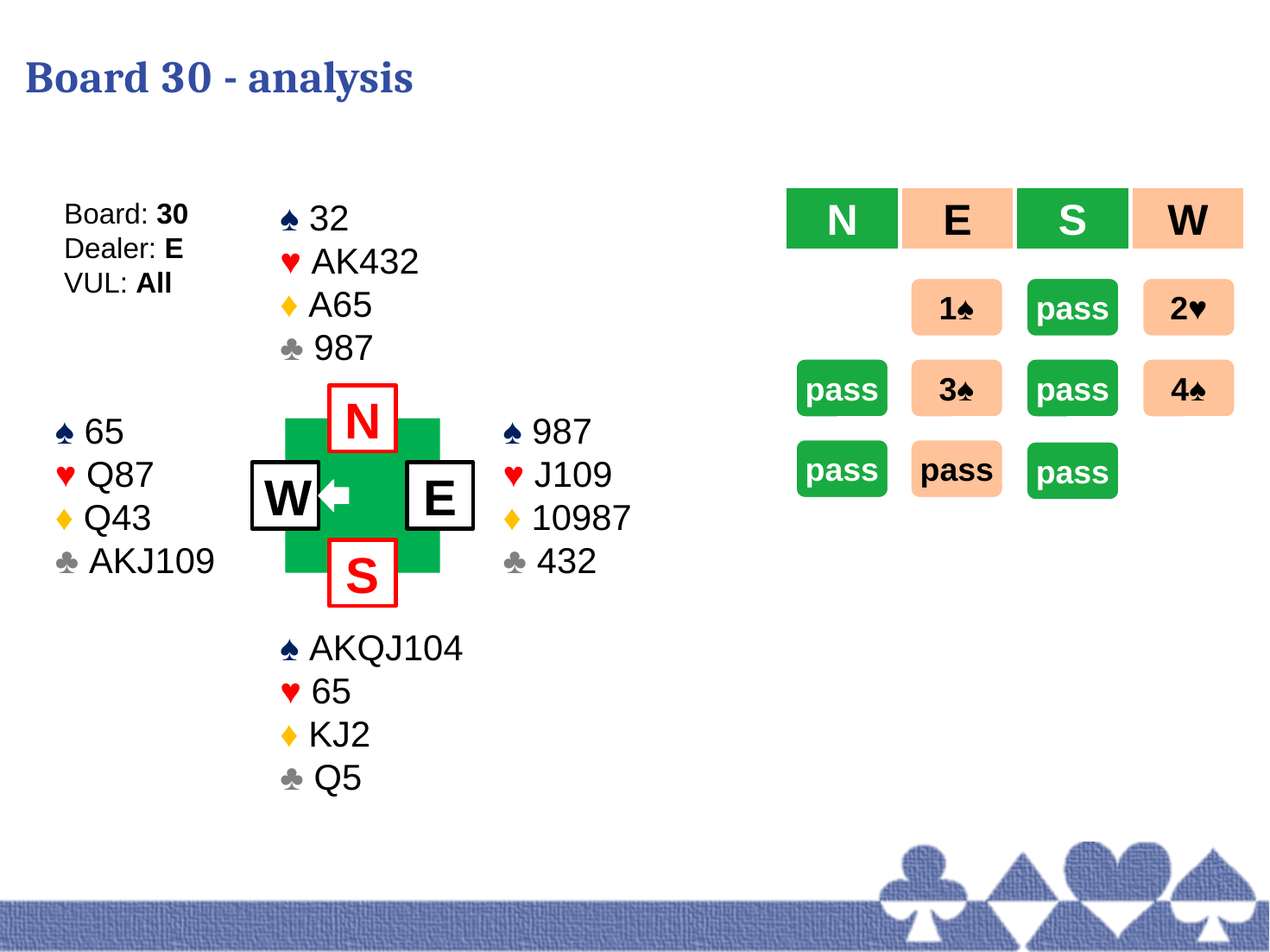

# Board 30 - analysis
N
E
S
W
Board: 30
Dealer: E
VUL: All
♠ 32
♥ AK432
♦ A65
♣ 987
1♠
pass
2♥
pass
3♠
pass
4♠
N
♠ 65
♥ Q87
♦ Q43
♣ AKJ109
♠ 987
♥ J109
♦ 10987
♣ 432

pass
pass
pass
W
E

S
♠ AKQJ104
♥ 65
♦ KJ2
♣ Q5